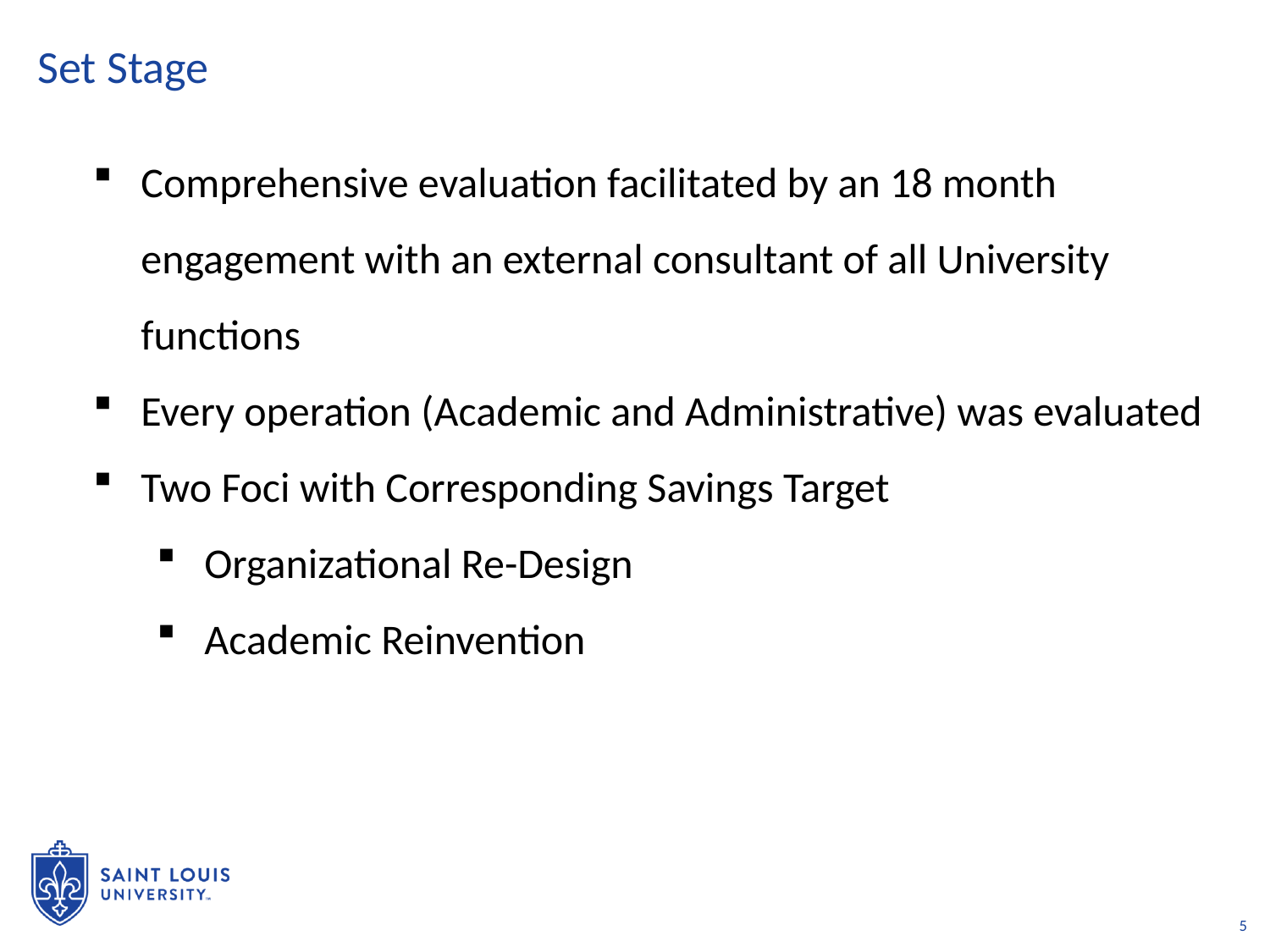

# Set Stage
Comprehensive evaluation facilitated by an 18 month engagement with an external consultant of all University functions
Every operation (Academic and Administrative) was evaluated
Two Foci with Corresponding Savings Target
Organizational Re-Design
Academic Reinvention